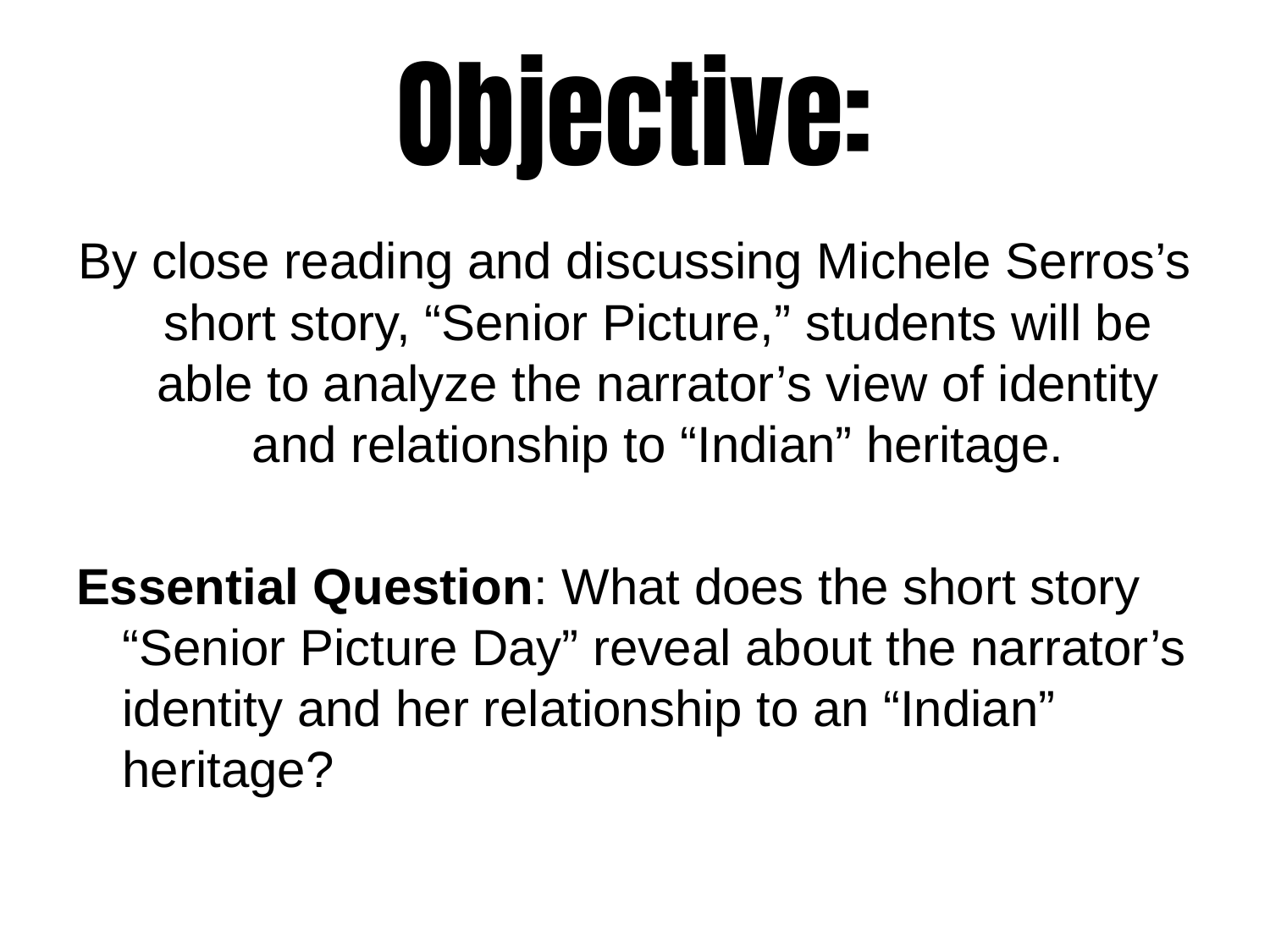

# Objective:
By close reading and discussing Michele Serros’s short story, “Senior Picture,” students will be able to analyze the narrator’s view of identity and relationship to “Indian” heritage.

Essential Question: What does the short story “Senior Picture Day” reveal about the narrator’s identity and her relationship to an “Indian” heritage?